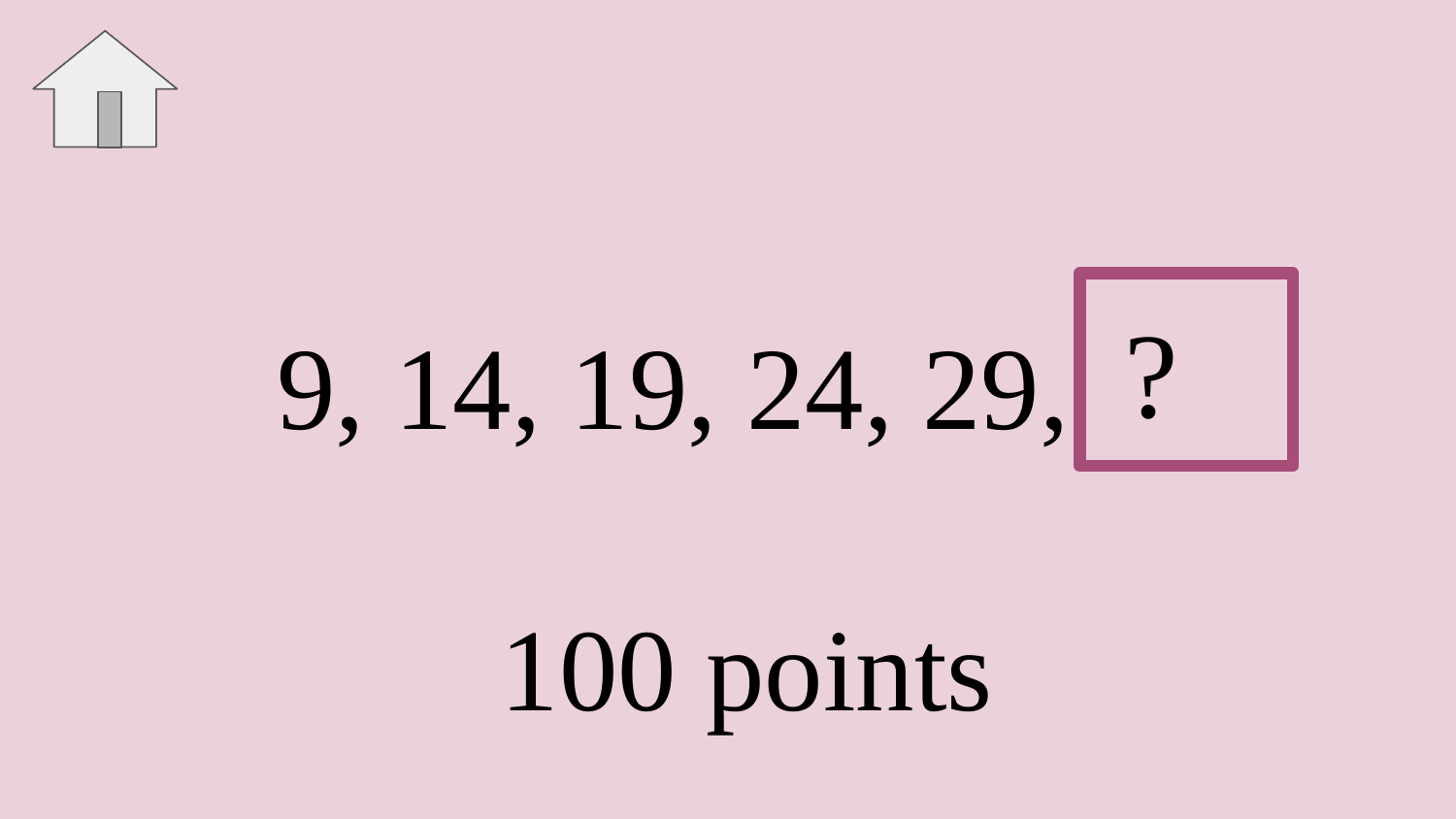

?
9, 14, 19, 24, 29, 34

100 points